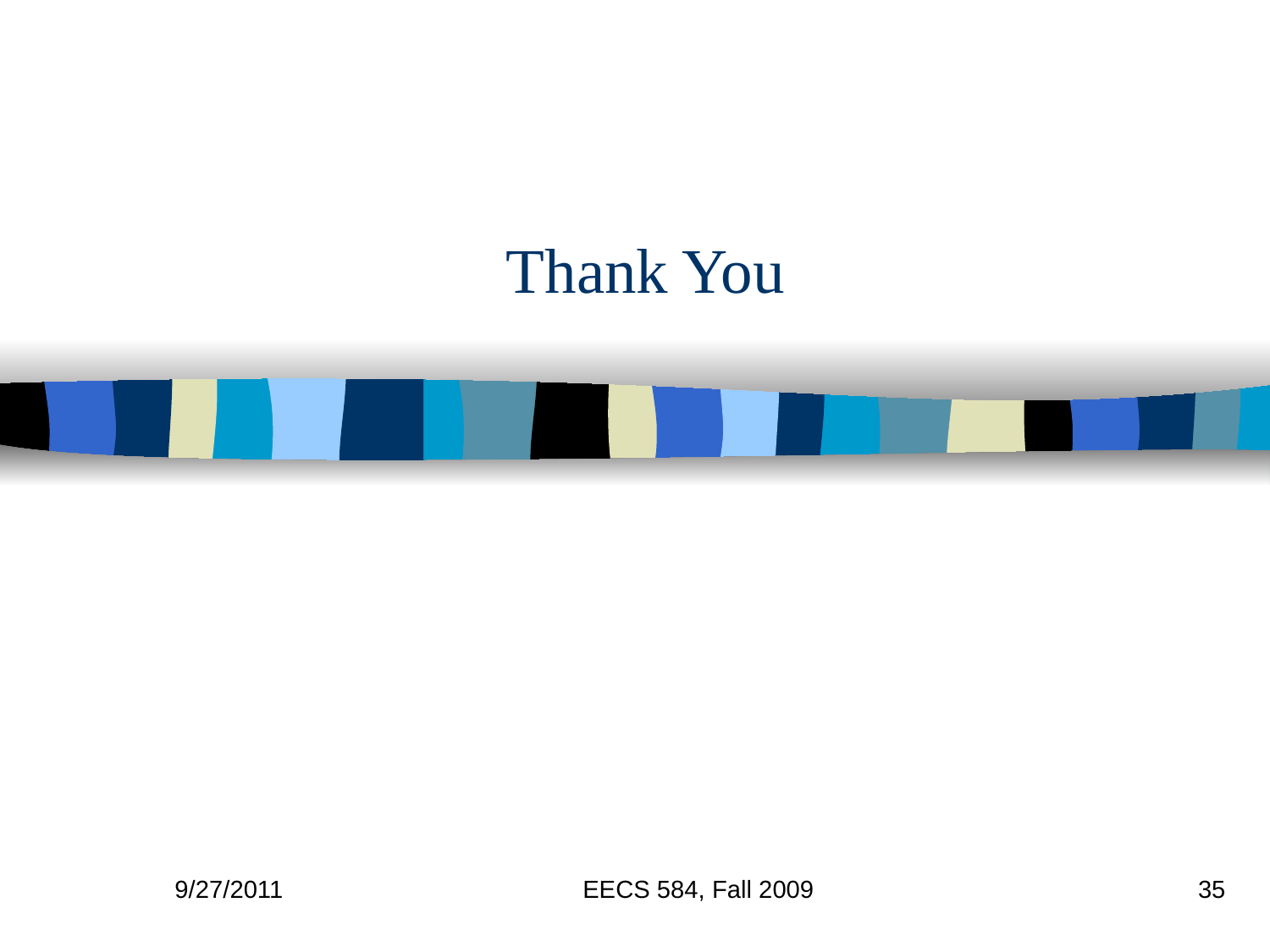

# Thank You
9/27/2011
EECS 584, Fall 2009
35